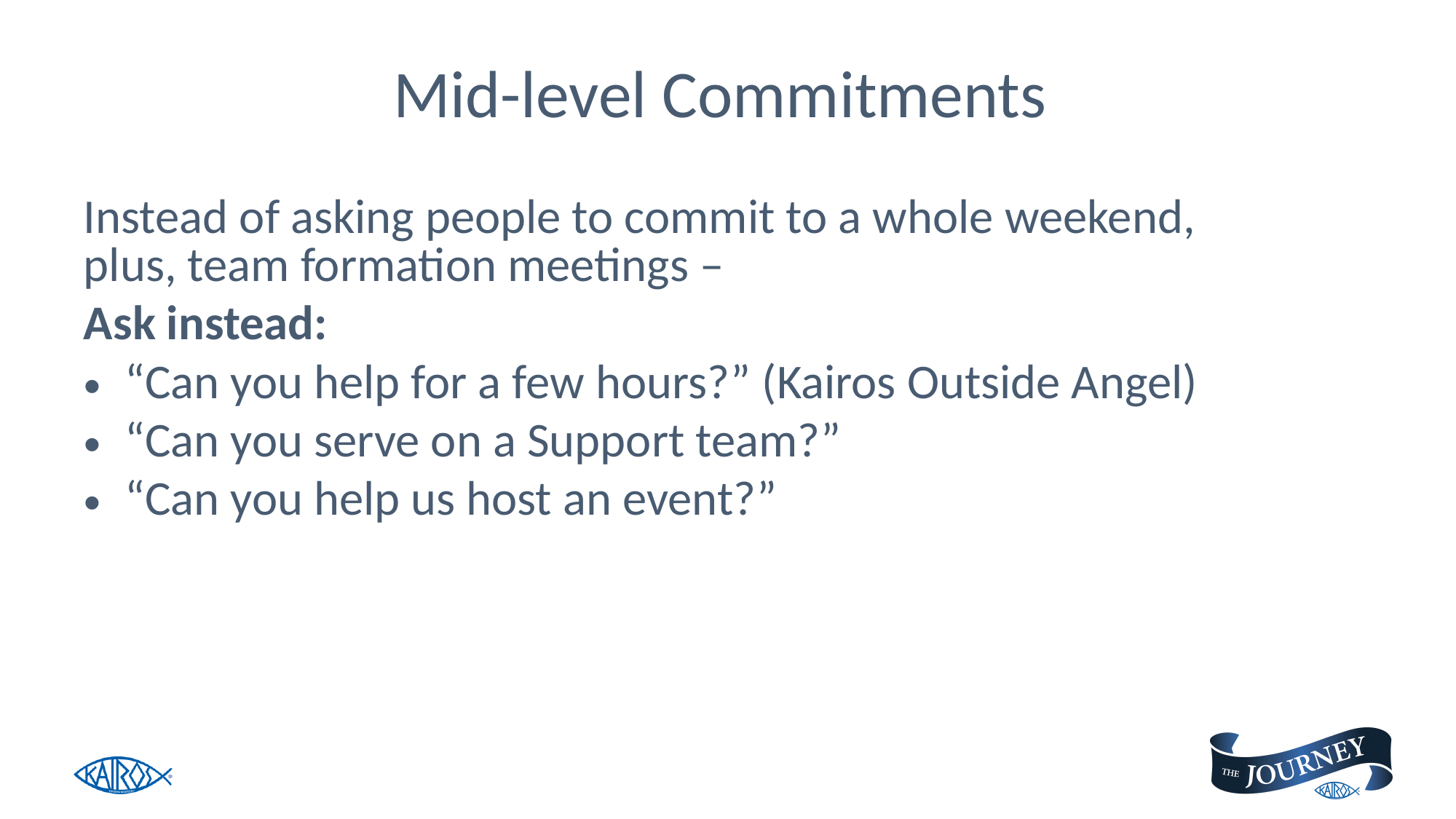

# Mid-level Commitments
Instead of asking people to commit to a whole weekend,
plus, team formation meetings –
Ask instead:
“Can you help for a few hours?” (Kairos Outside Angel)
“Can you serve on a Support team?”
“Can you help us host an event?”